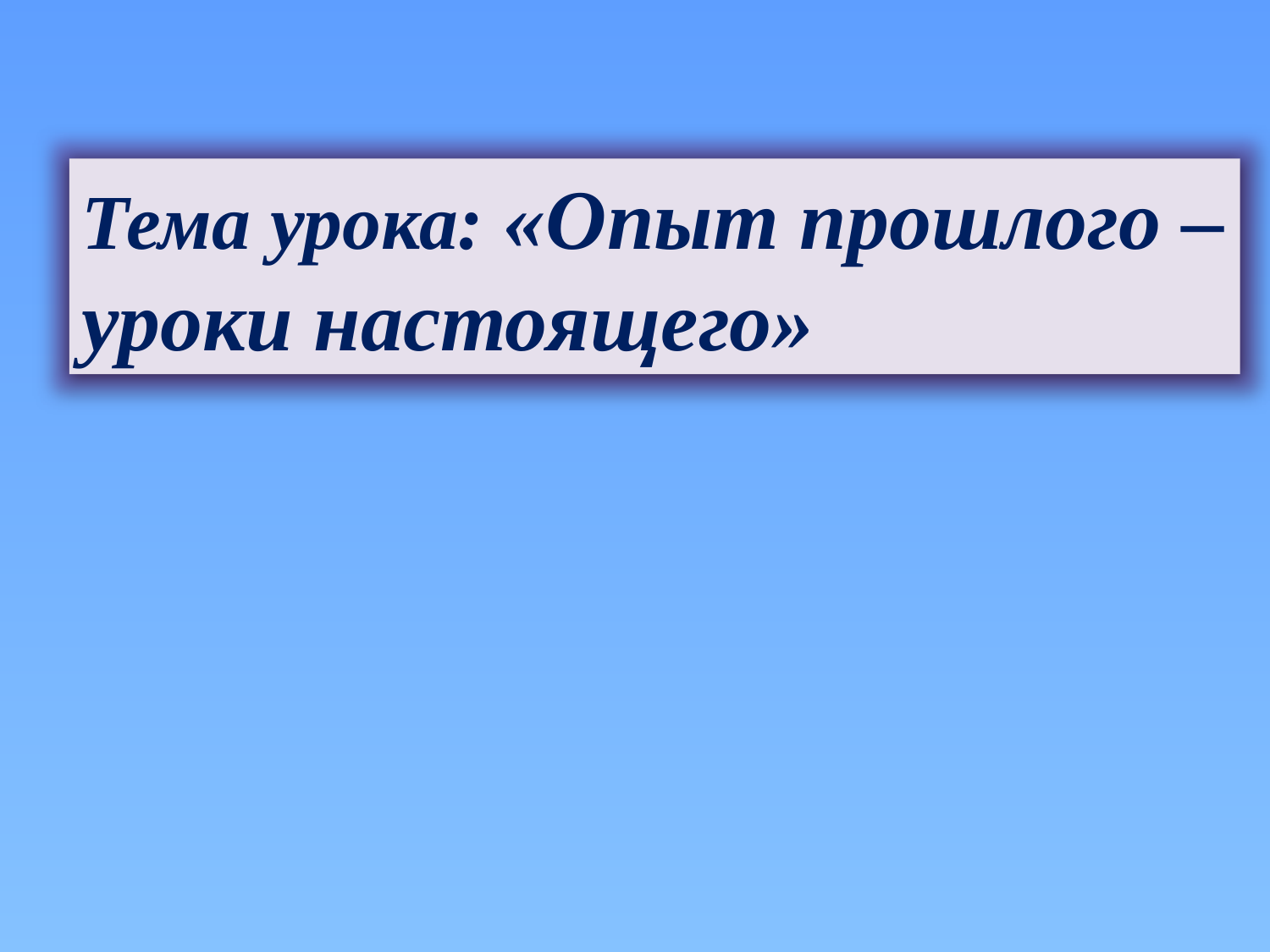

Тема урока: «Опыт прошлого – уроки настоящего»